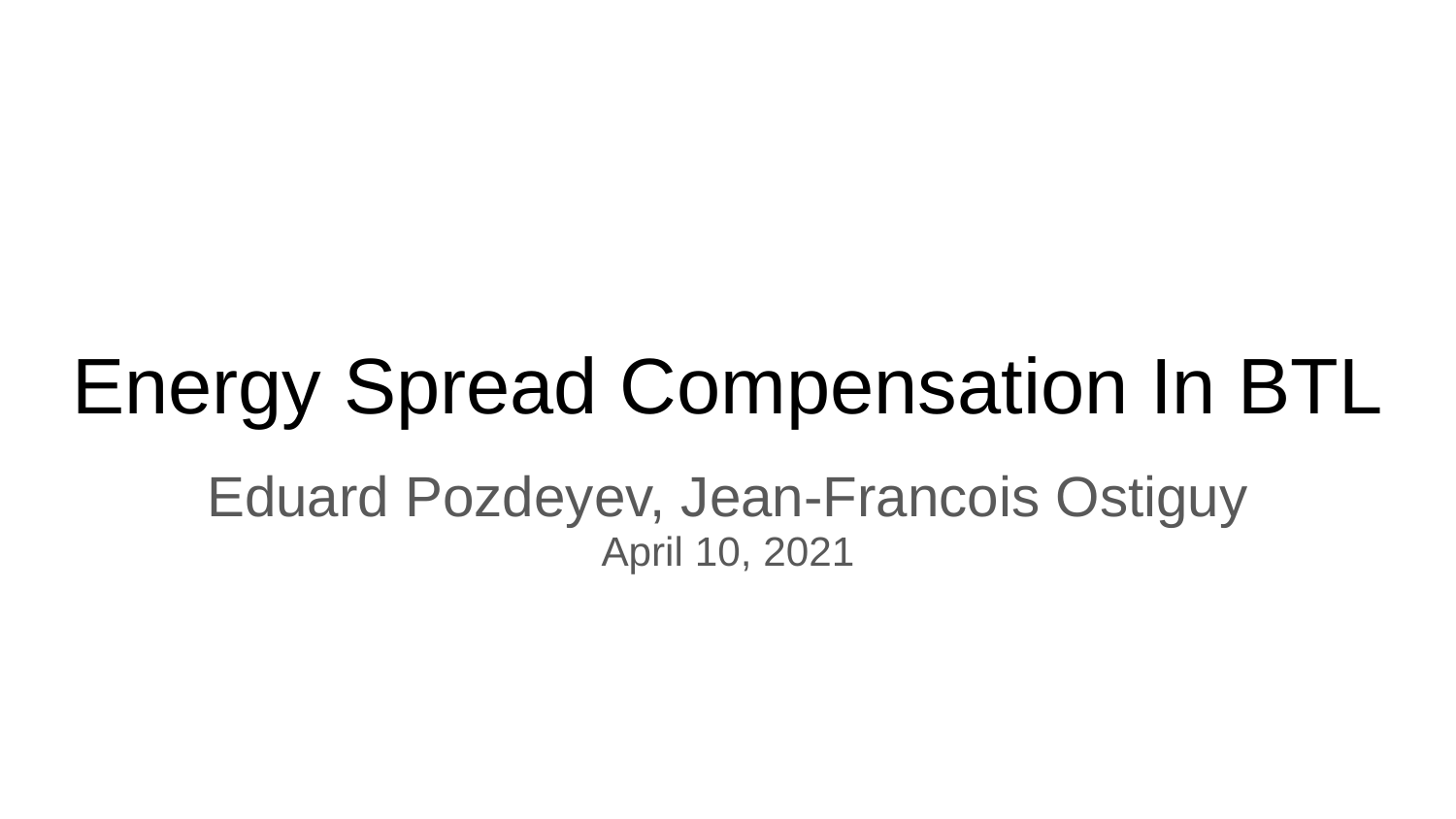

# Energy Spread Compensation In BTL
Eduard Pozdeyev, Jean-Francois Ostiguy
April 10, 2021